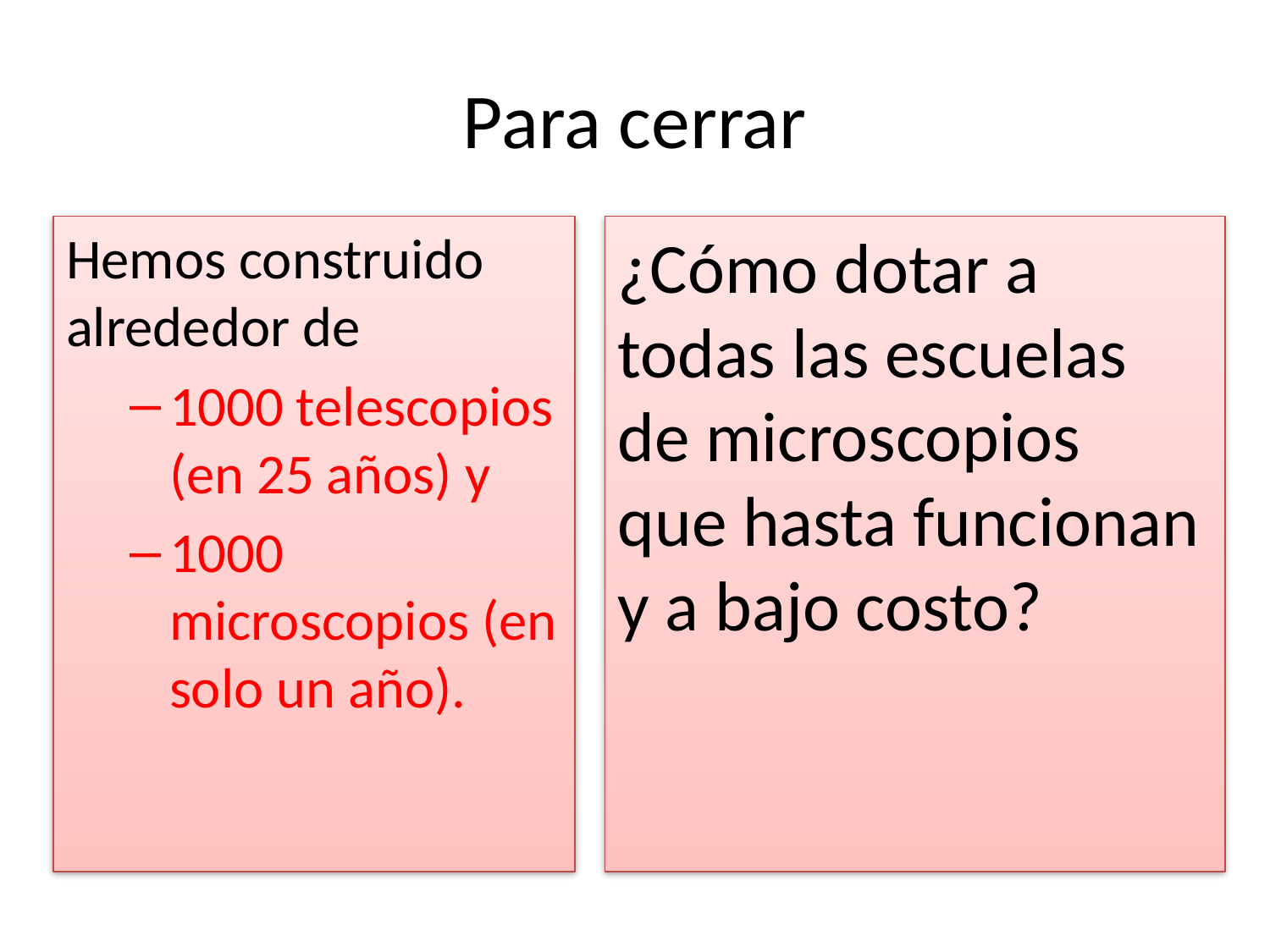

# Para cerrar
Hemos construido alrededor de
1000 telescopios (en 25 años) y
1000 microscopios (en solo un año).

¿Cómo dotar a todas las escuelas de microscopios  que hasta funcionan y a bajo costo?